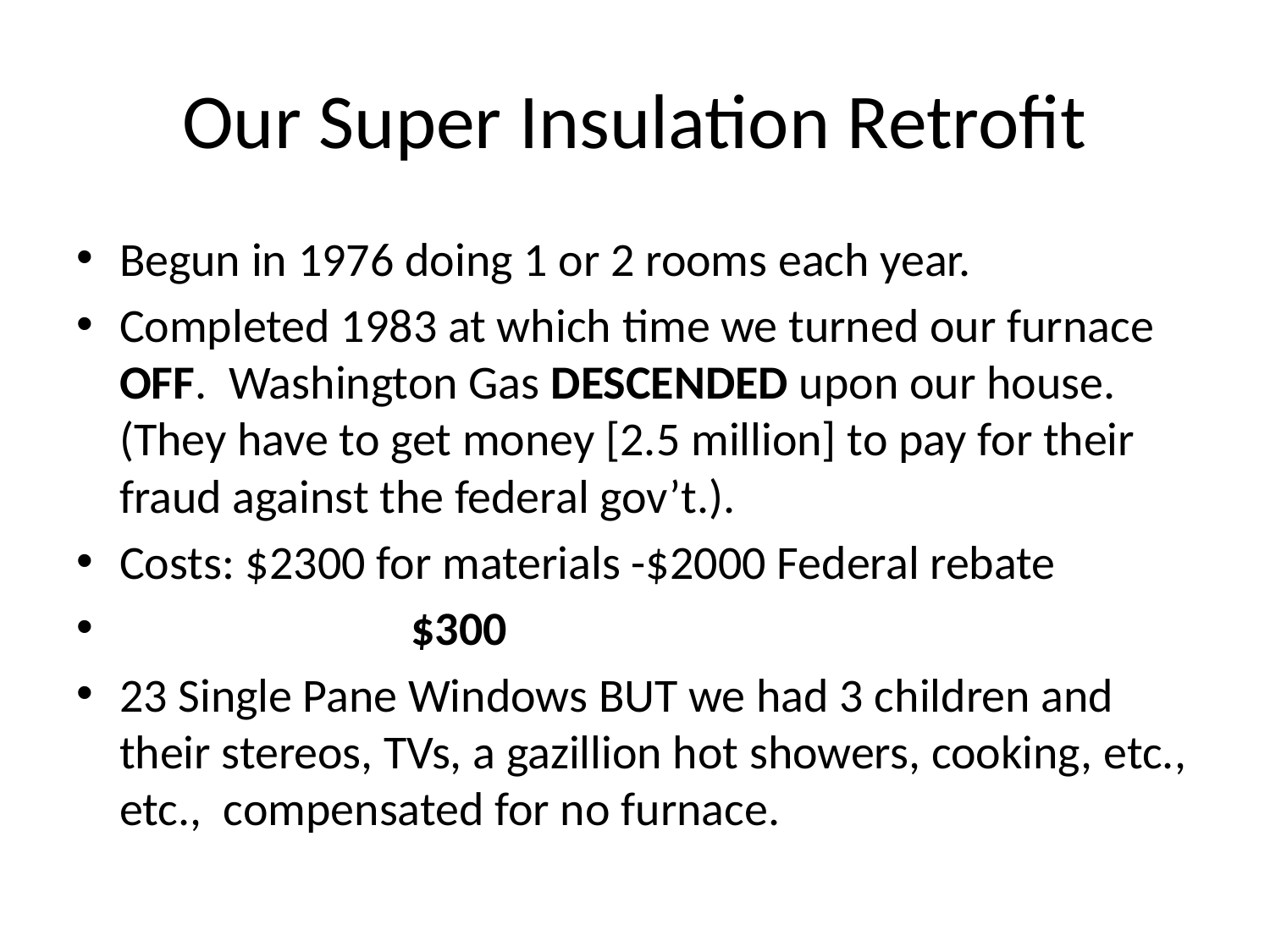

# Our Super Insulation Retrofit
Begun in 1976 doing 1 or 2 rooms each year.
Completed 1983 at which time we turned our furnace OFF.  Washington Gas DESCENDED upon our house. (They have to get money [2.5 million] to pay for their fraud against the federal gov’t.).
Costs: $2300 for materials -$2000 Federal rebate
                           $300
23 Single Pane Windows BUT we had 3 children and their stereos, TVs, a gazillion hot showers, cooking, etc., etc.,  compensated for no furnace.